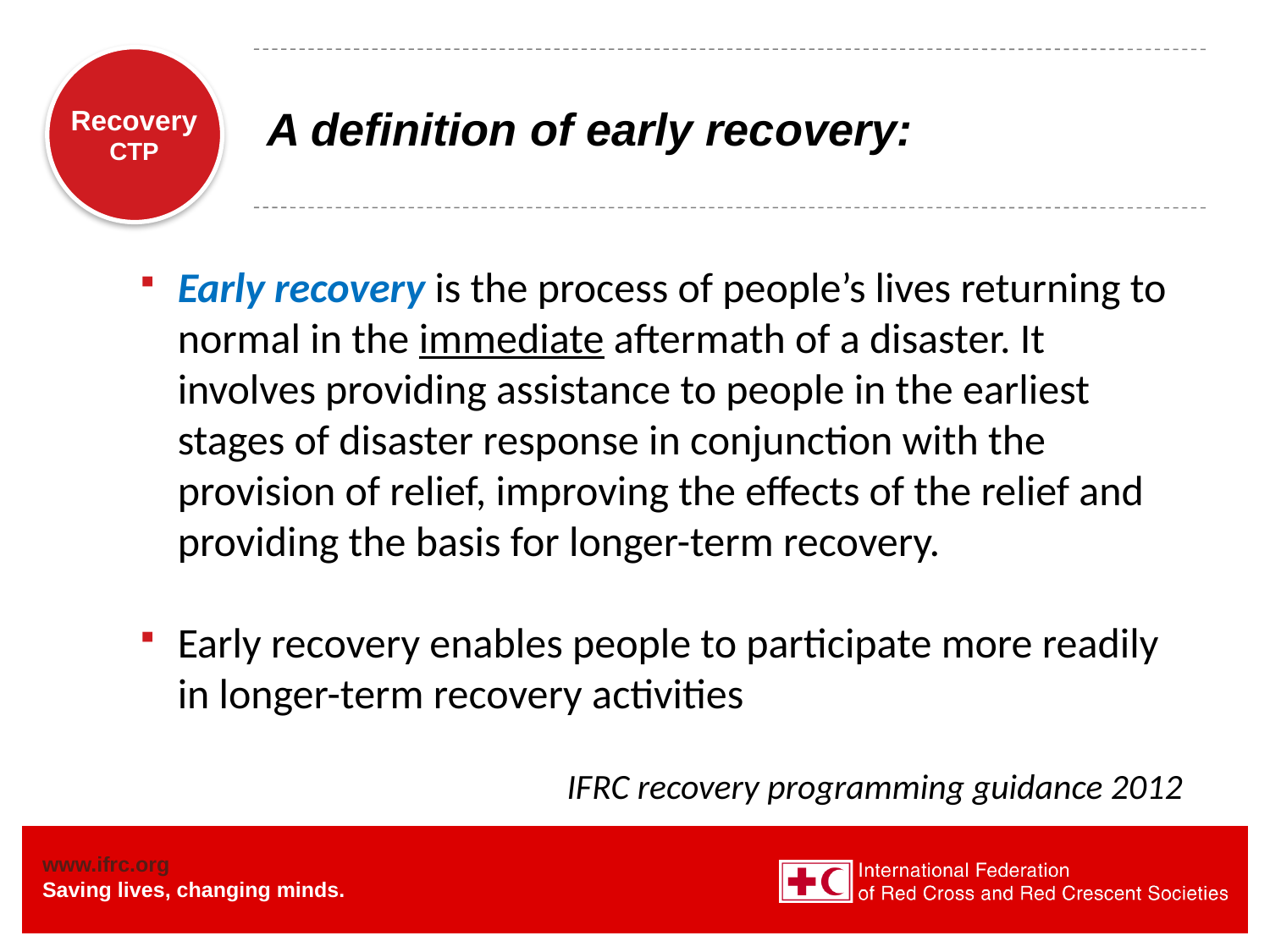

# A definition of early recovery:
Early recovery is the process of people’s lives returning to normal in the immediate aftermath of a disaster. It involves providing assistance to people in the earliest stages of disaster response in conjunction with the provision of relief, improving the effects of the relief and providing the basis for longer-term recovery.

Early recovery enables people to participate more readily in longer-term recovery activities

IFRC recovery programming guidance 2012